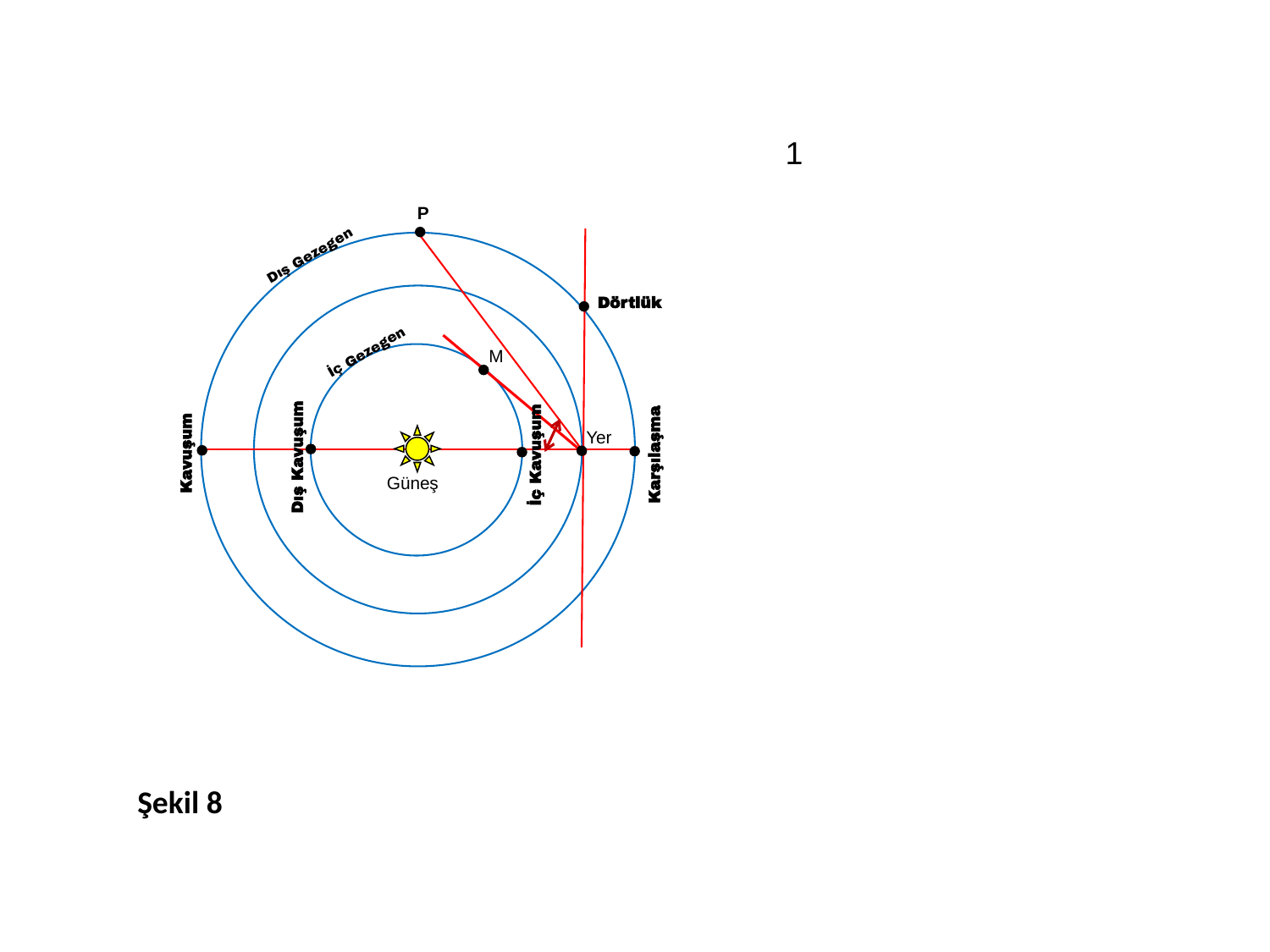

1
P

Dış Gezegen

Dörtlük

İç Gezegen
M

Yer

Kavuşum
Karşılaşma
İç Kavuşum
Dış Kavuşum

Güneş
Şekil 8